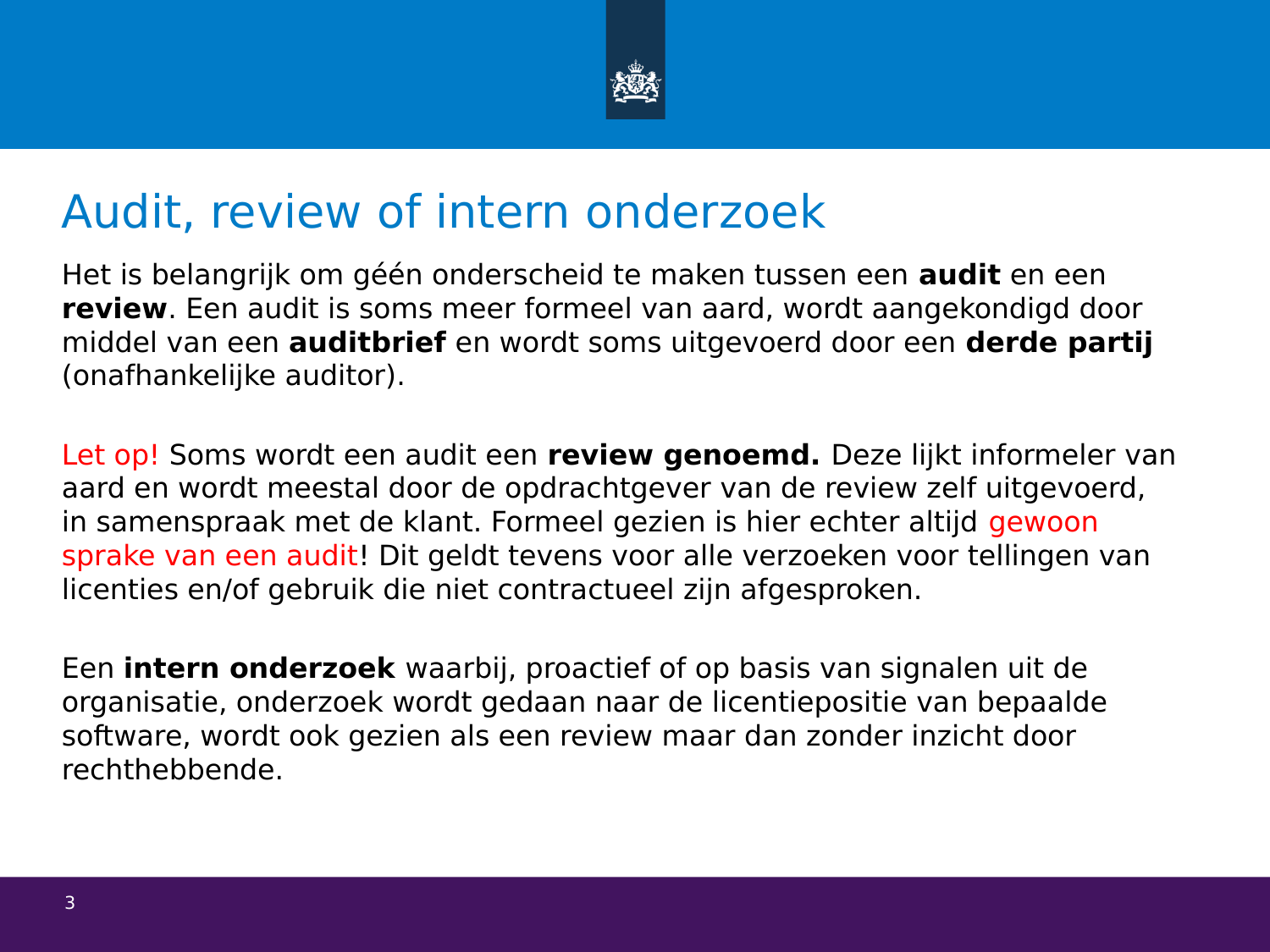

# Audit, review of intern onderzoek
Het is belangrijk om géén onderscheid te maken tussen een audit en een review. Een audit is soms meer formeel van aard, wordt aangekondigd door middel van een auditbrief en wordt soms uitgevoerd door een derde partij (onafhankelijke auditor).

Let op! Soms wordt een audit een review genoemd. Deze lijkt informeler van aard en wordt meestal door de opdrachtgever van de review zelf uitgevoerd, in samenspraak met de klant. Formeel gezien is hier echter altijd gewoon sprake van een audit! Dit geldt tevens voor alle verzoeken voor tellingen van licenties en/of gebruik die niet contractueel zijn afgesproken.

Een intern onderzoek waarbij, proactief of op basis van signalen uit de organisatie, onderzoek wordt gedaan naar de licentiepositie van bepaalde software, wordt ook gezien als een review maar dan zonder inzicht door rechthebbende.

3